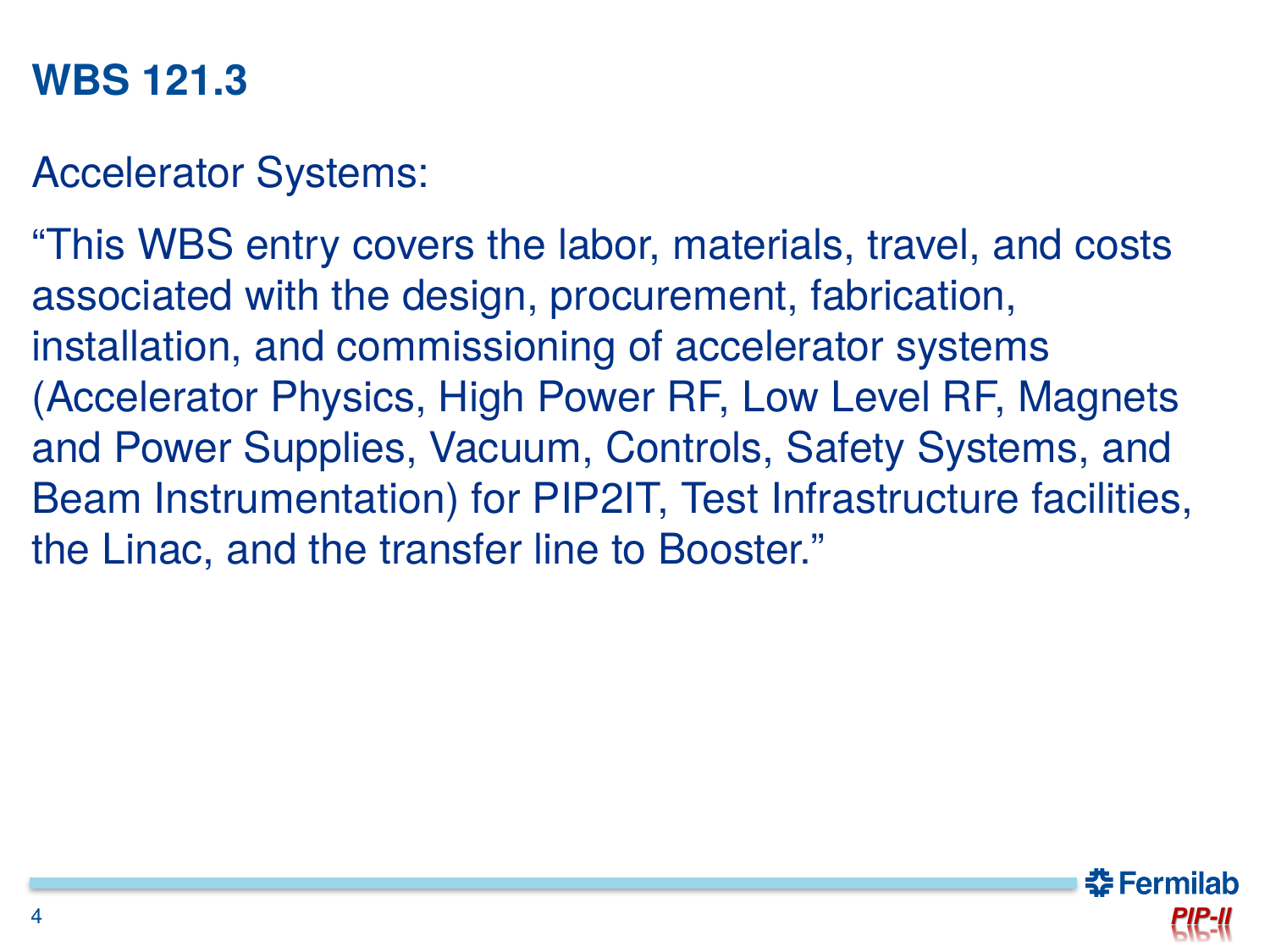

# WBS 121.3
Accelerator Systems:
“This WBS entry covers the labor, materials, travel, and costs associated with the design, procurement, fabrication, installation, and commissioning of accelerator systems (Accelerator Physics, High Power RF, Low Level RF, Magnets and Power Supplies, Vacuum, Controls, Safety Systems, and Beam Instrumentation) for PIP2IT, Test Infrastructure facilities, the Linac, and the transfer line to Booster.”
4